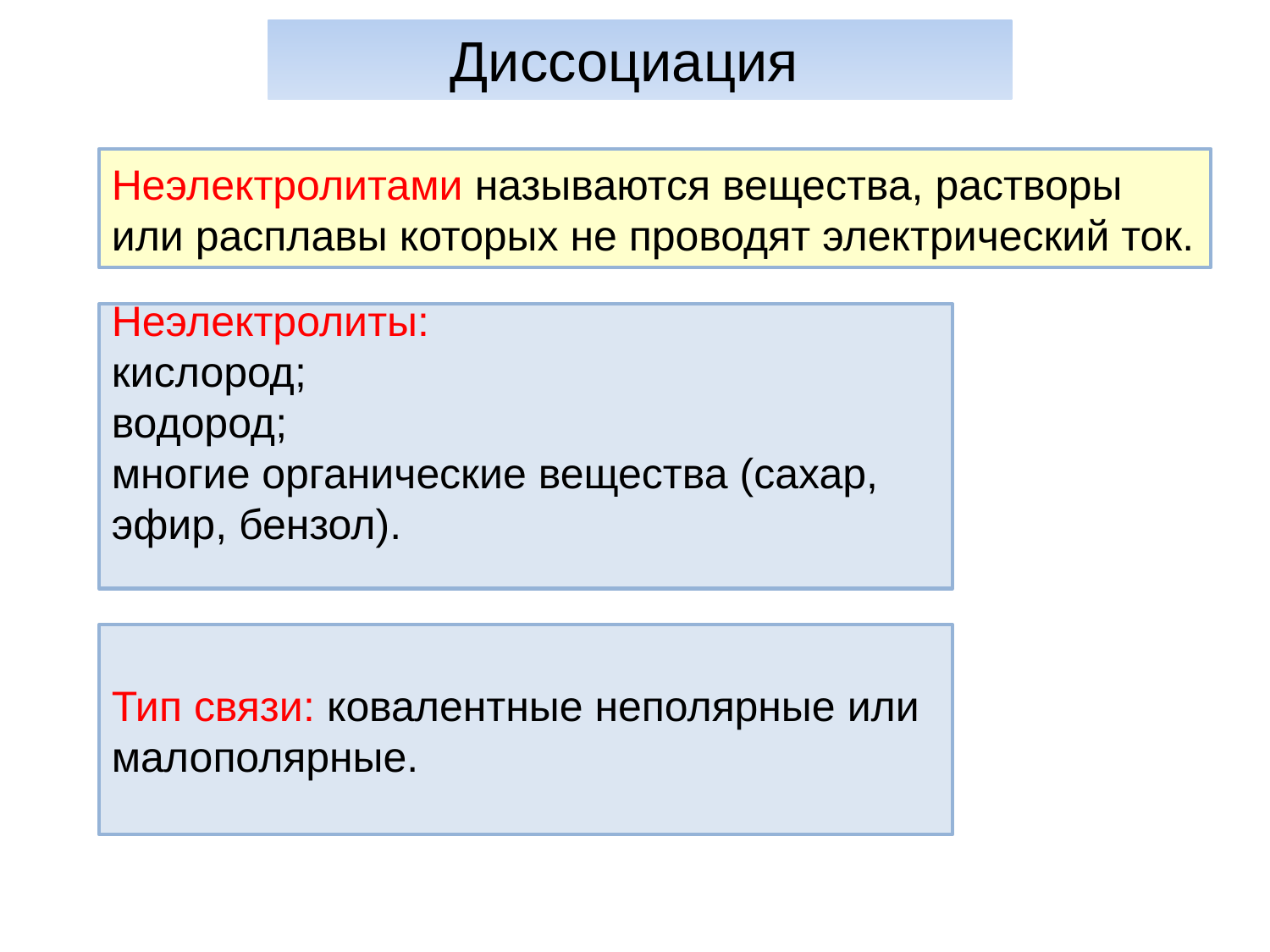

Диссоциация

Неэлектролитами называются вещества, растворы или расплавы которых не проводят электрический ток.

Неэлектролиты:
кислород;
водород;
многие органические вещества (сахар, эфир, бензол).

Тип связи: ковалентные неполярные или малополярные.